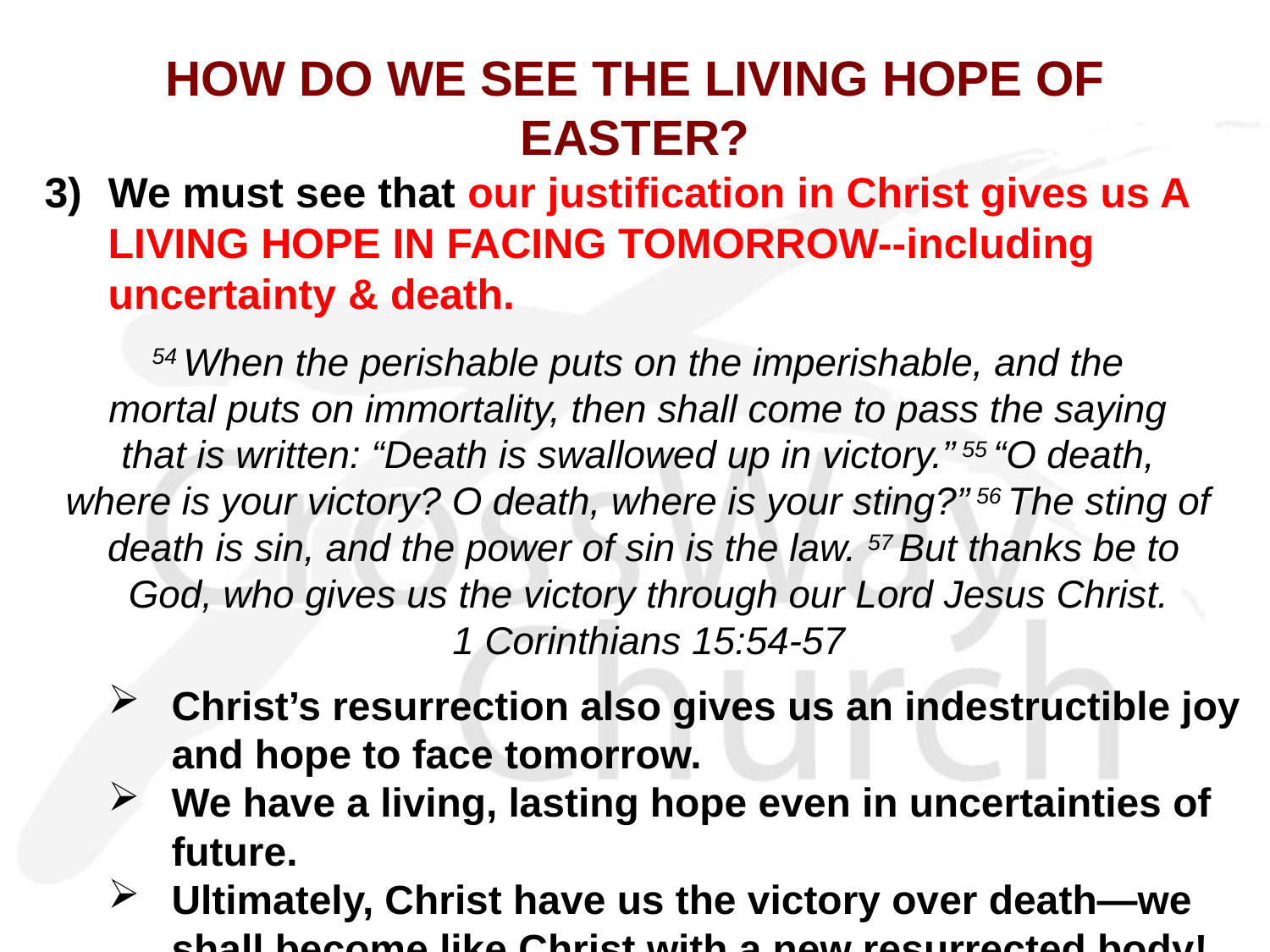

# HOW DO WE SEE THE LIVING HOPE OF EASTER?
3)	We must see that our justification in Christ gives us A LIVING HOPE IN FACING TOMORROW--including uncertainty & death.

54 When the perishable puts on the imperishable, and the
mortal puts on immortality, then shall come to pass the saying
that is written: “Death is swallowed up in victory.” 55 “O death,
where is your victory? O death, where is your sting?” 56 The sting of
death is sin, and the power of sin is the law. 57 But thanks be to
 God, who gives us the victory through our Lord Jesus Christ.
 1 Corinthians 15:54-57

Christ’s resurrection also gives us an indestructible joy and hope to face tomorrow.
We have a living, lasting hope even in uncertainties of future.
Ultimately, Christ have us the victory over death—we shall become like Christ with a new resurrected body!